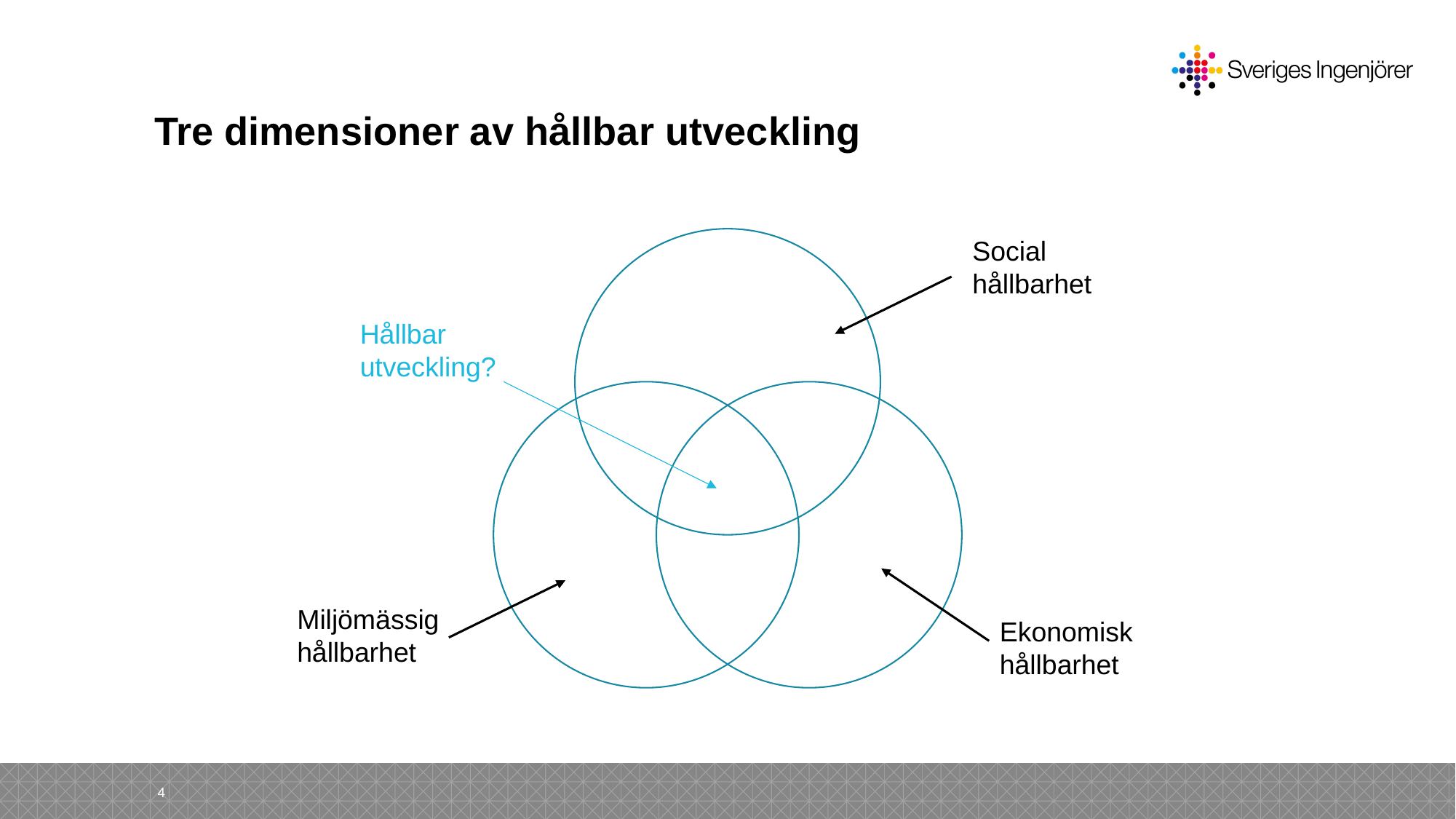

# Tre dimensioner av hållbar utveckling

Social hållbarhet
Hållbar utveckling?
Miljömässig hållbarhet
Ekonomisk hållbarhet
4